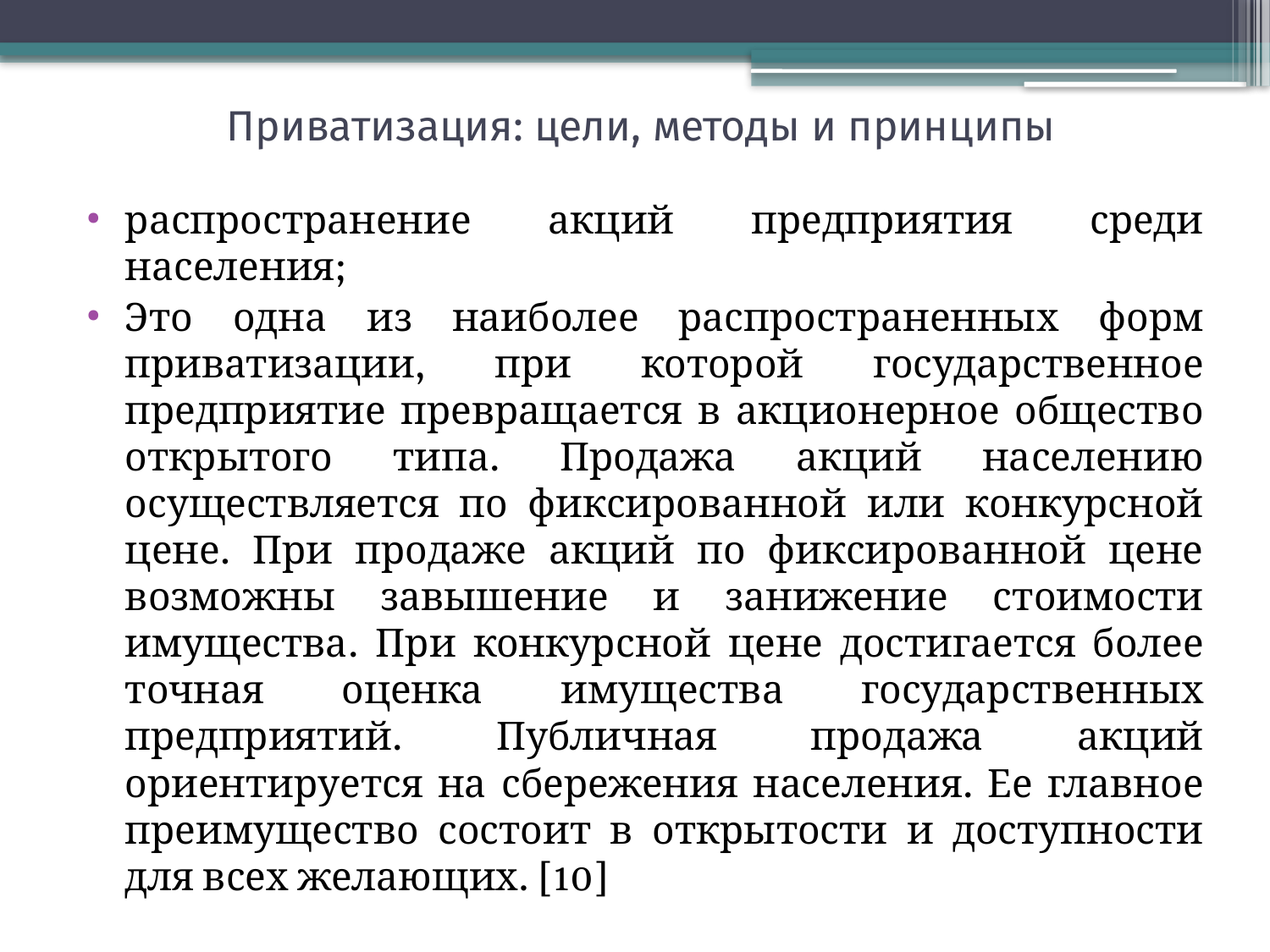

# Приватизация: цели, методы и принципы
распространение акций предприятия среди населения;
Это одна из наиболее распространенных форм приватизации, при которой государственное предприятие превращается в акционерное общество открытого типа. Продажа акций населению осуществляется по фиксированной или конкурсной цене. При продаже акций по фиксированной цене возможны завышение и занижение стоимости имущества. При конкурсной цене достигается более точная оценка имущества государственных предприятий. Публичная продажа акций ориентируется на сбережения населения. Ее главное преимущество состоит в открытости и доступности для всех желающих. [10]